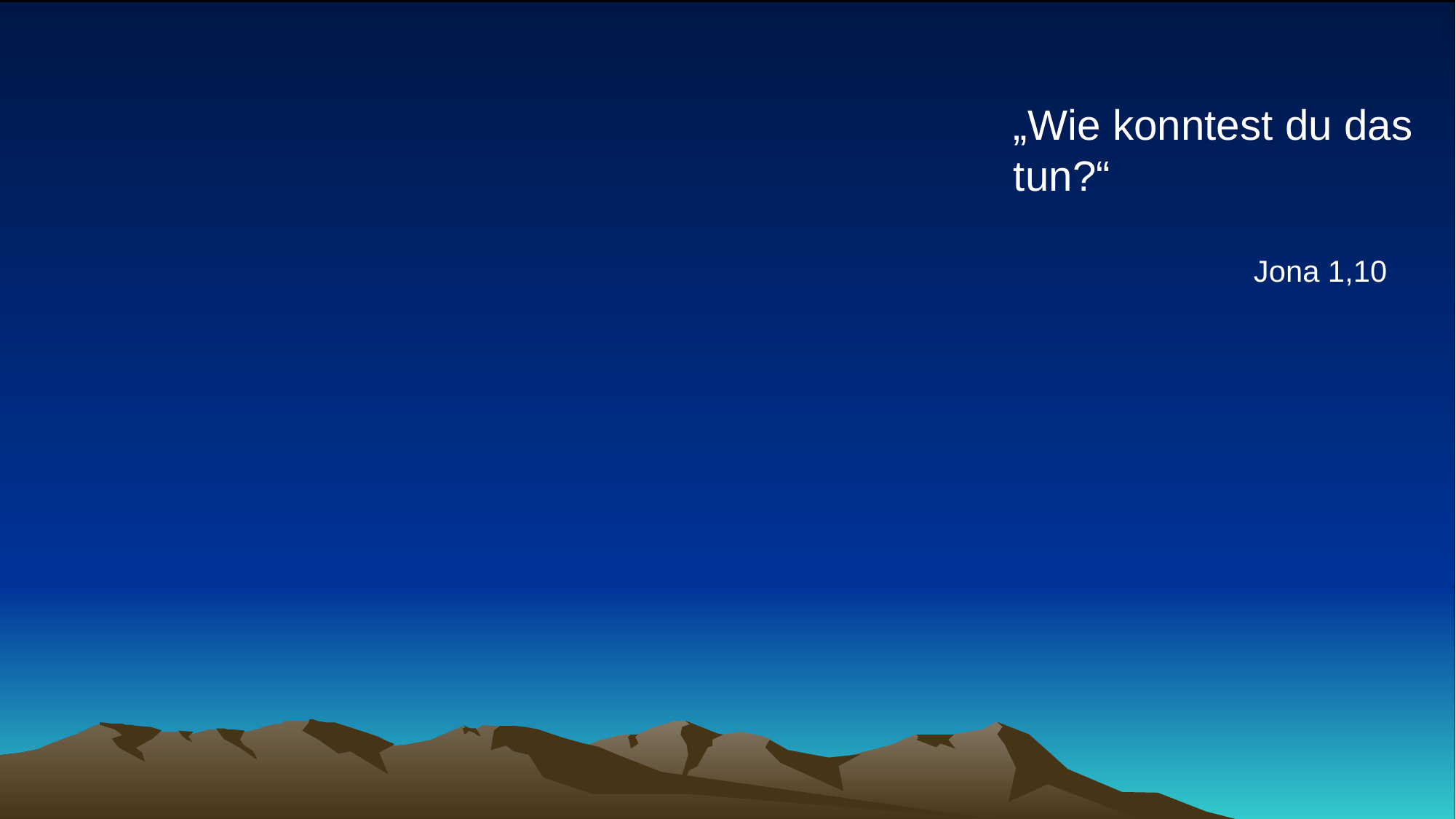

# „Wie konntest du das tun?“
Jona 1,10